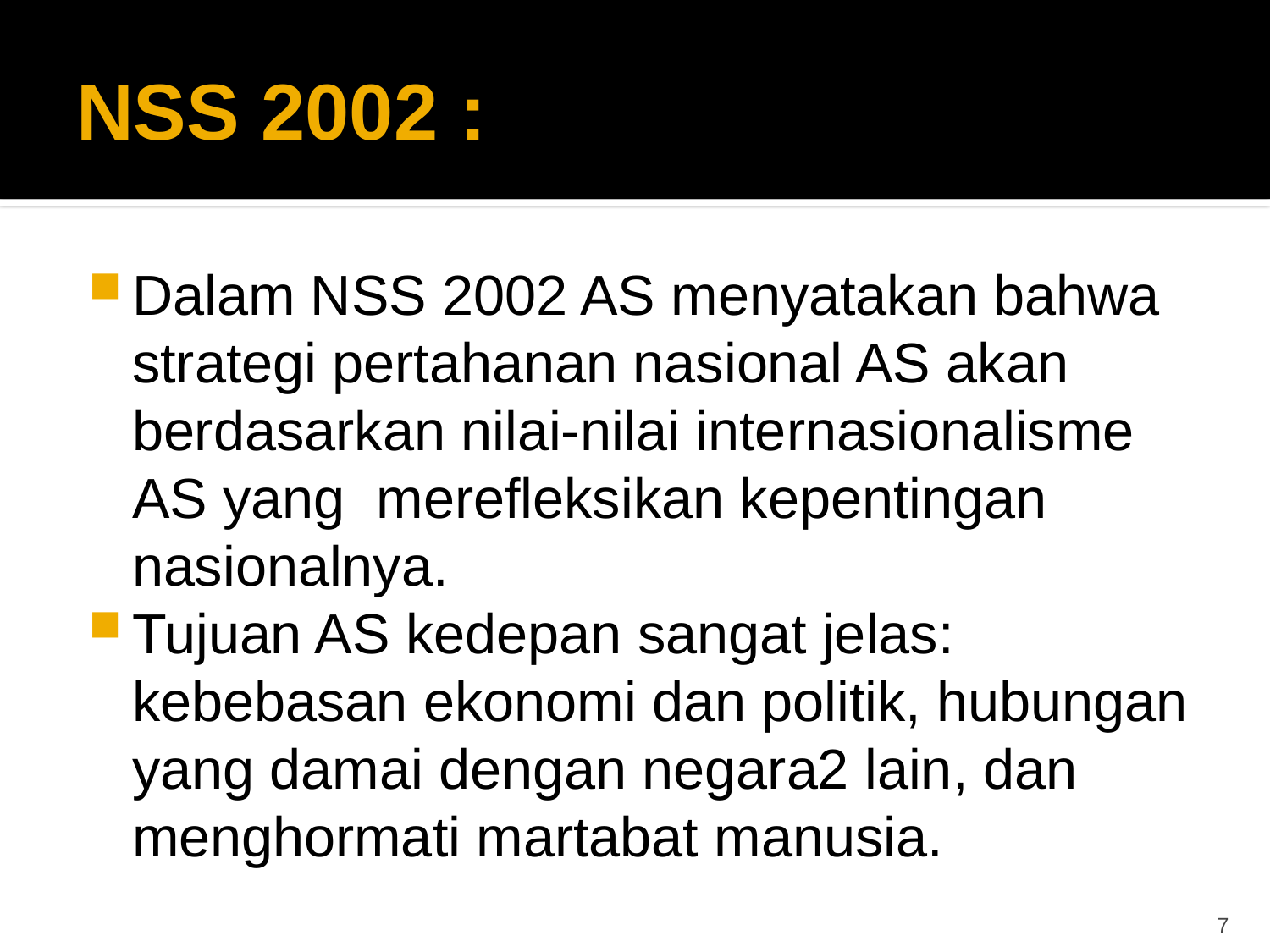

# NSS 2002 :
Dalam NSS 2002 AS menyatakan bahwa strategi pertahanan nasional AS akan berdasarkan nilai-nilai internasionalisme AS yang  merefleksikan kepentingan nasionalnya.
Tujuan AS kedepan sangat jelas: kebebasan ekonomi dan politik, hubungan yang damai dengan negara2 lain, dan menghormati martabat manusia.
7